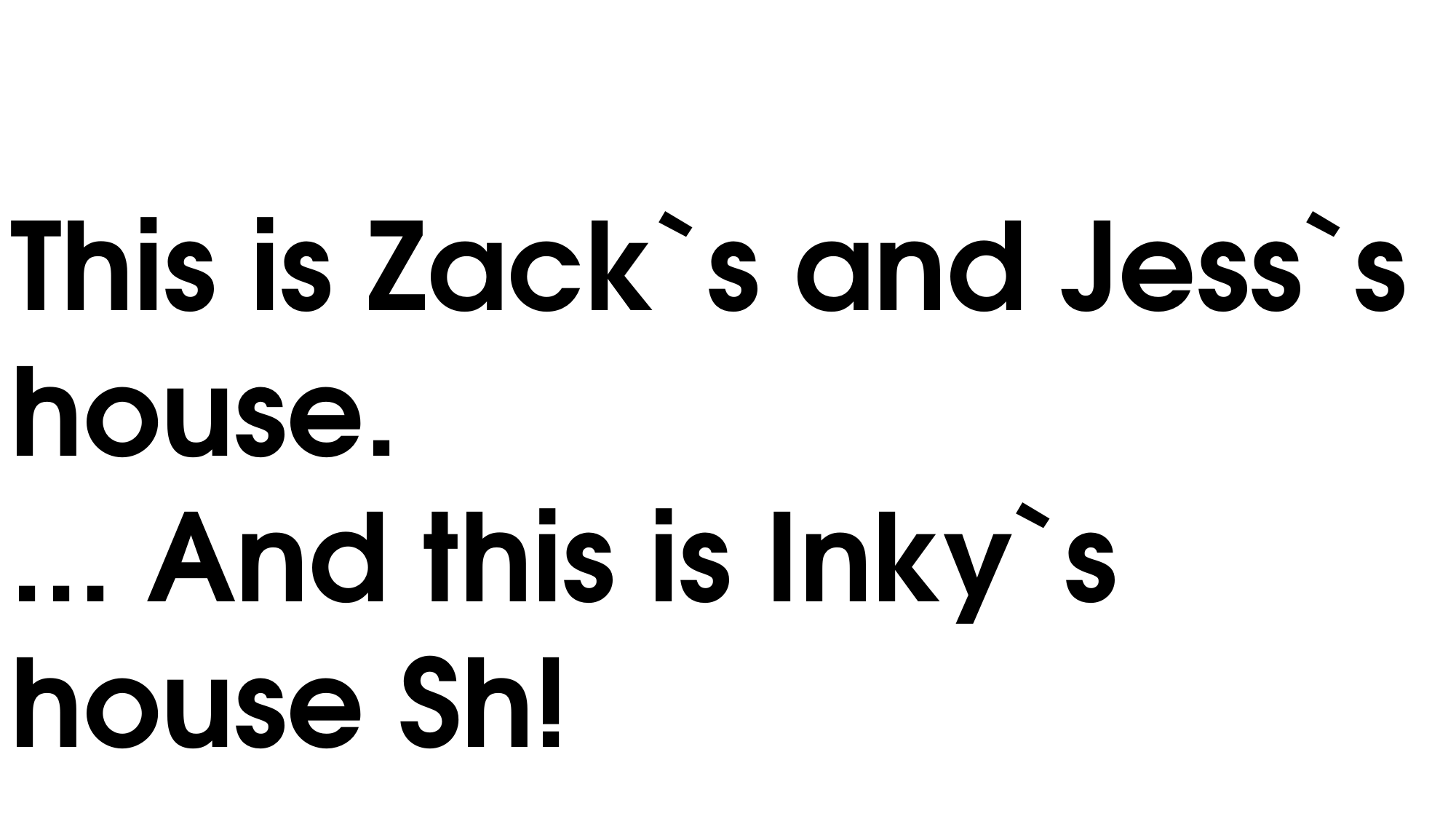

This is Zack`s and Jess`s house.
... And this is Inky`s house Sh!